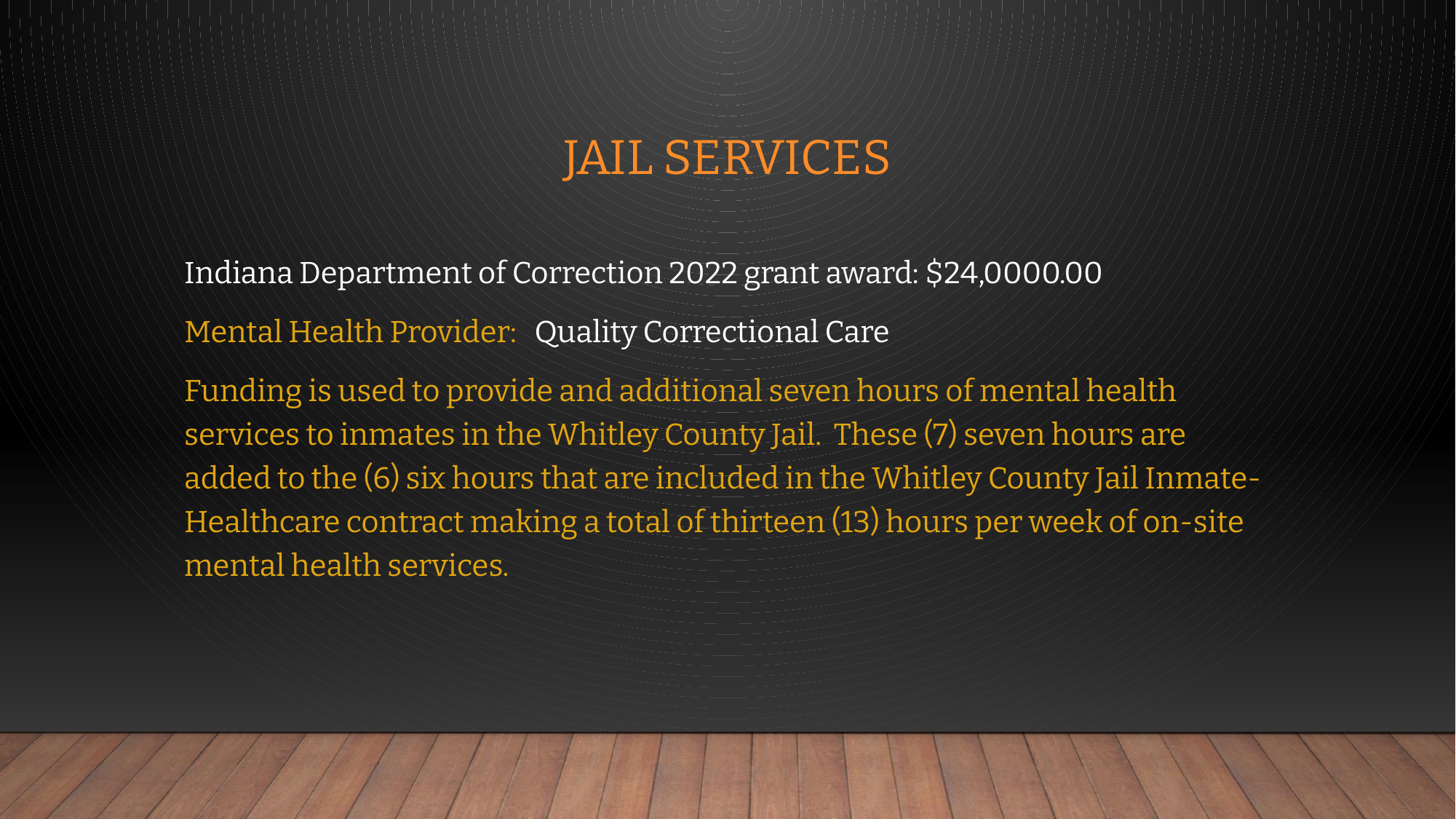

# Jail Services
Indiana Department of Correction 2022 grant award: $24,0000.00
Mental Health Provider:   Quality Correctional Care
Funding is used to provide and additional seven hours of mental health services to inmates in the Whitley County Jail.  These (7) seven hours are added to the (6) six hours that are included in the Whitley County Jail Inmate-Healthcare contract making a total of thirteen (13) hours per week of on-site mental health services.